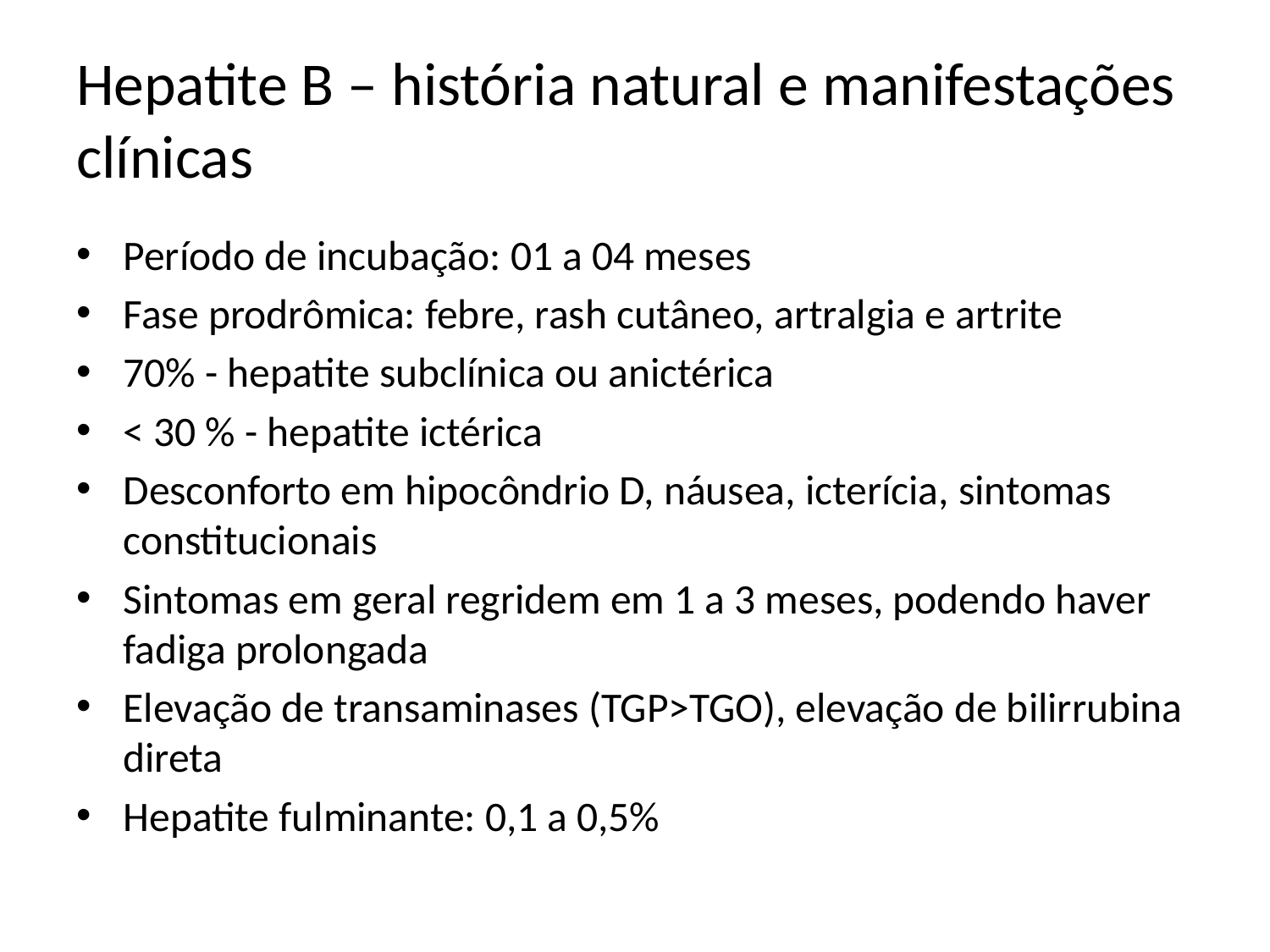

# Hepatite B – história natural e manifestações clínicas
Período de incubação: 01 a 04 meses
Fase prodrômica: febre, rash cutâneo, artralgia e artrite
70% - hepatite subclínica ou anictérica
< 30 % - hepatite ictérica
Desconforto em hipocôndrio D, náusea, icterícia, sintomas constitucionais
Sintomas em geral regridem em 1 a 3 meses, podendo haver fadiga prolongada
Elevação de transaminases (TGP>TGO), elevação de bilirrubina direta
Hepatite fulminante: 0,1 a 0,5%